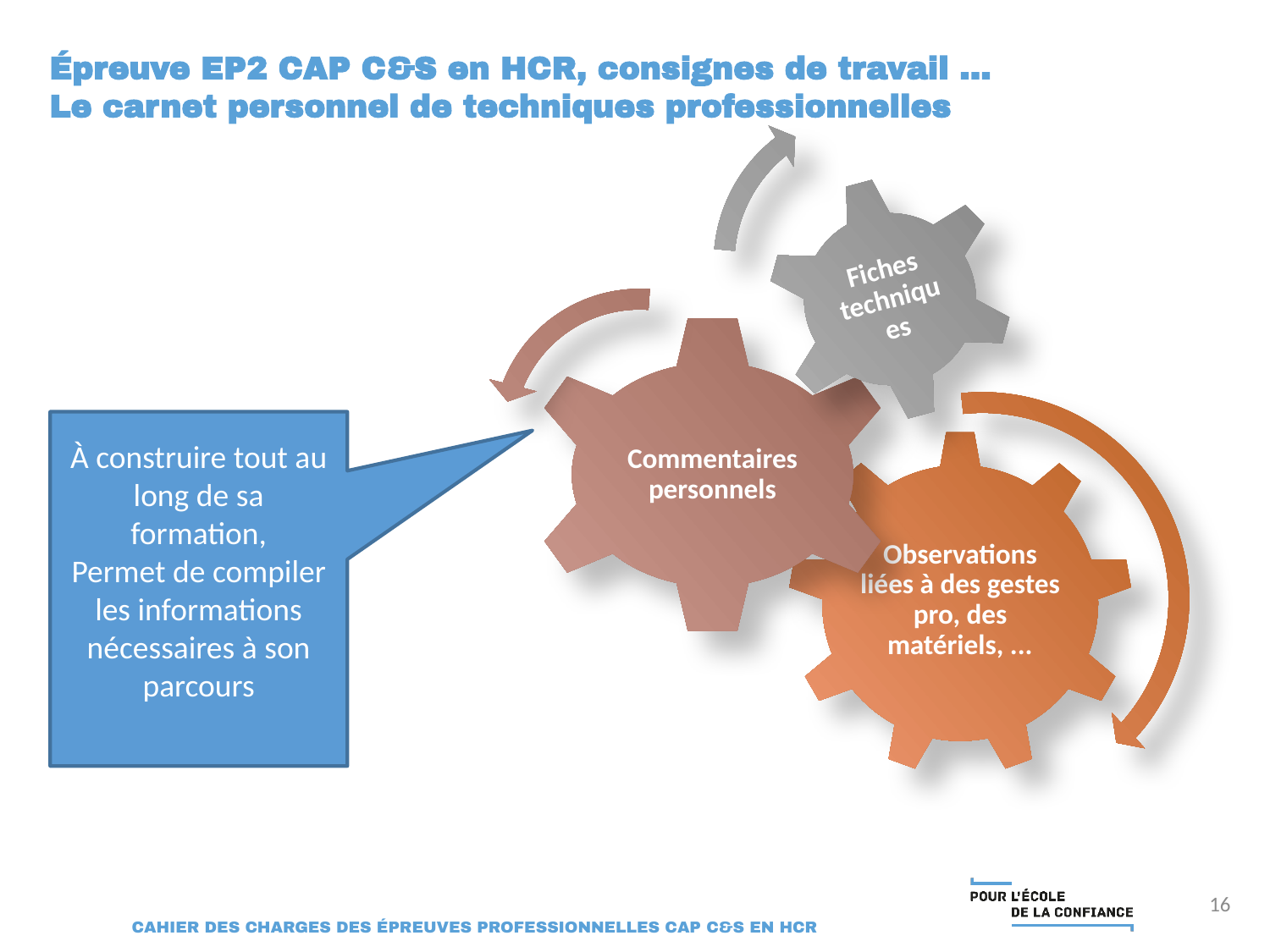

Épreuve EP2 CAP C&S en HCR, consignes de travail ...
Le carnet personnel de techniques professionnelles
Observations liées à des gestes pro, des matériels, ...
Commentaires personnels
Fiches techniques
À construire tout au long de sa formation,
Permet de compiler les informations nécessaires à son parcours

16
Cahier des charges des épreuves professionnelles CAP C&S en HCR